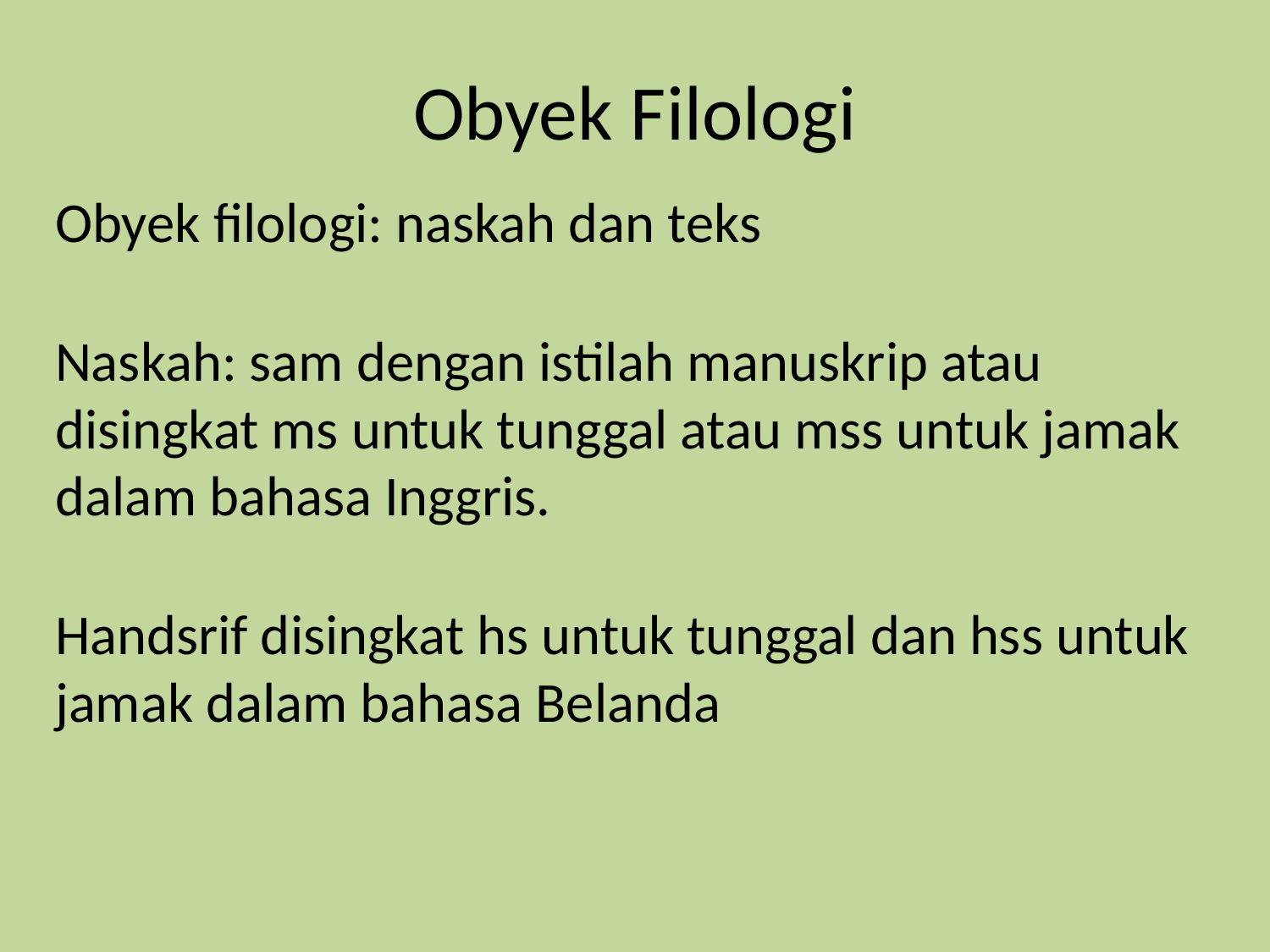

# Obyek Filologi
Obyek filologi: naskah dan teks

Naskah: sam dengan istilah manuskrip atau disingkat ms untuk tunggal atau mss untuk jamak dalam bahasa Inggris.

Handsrif disingkat hs untuk tunggal dan hss untuk jamak dalam bahasa Belanda